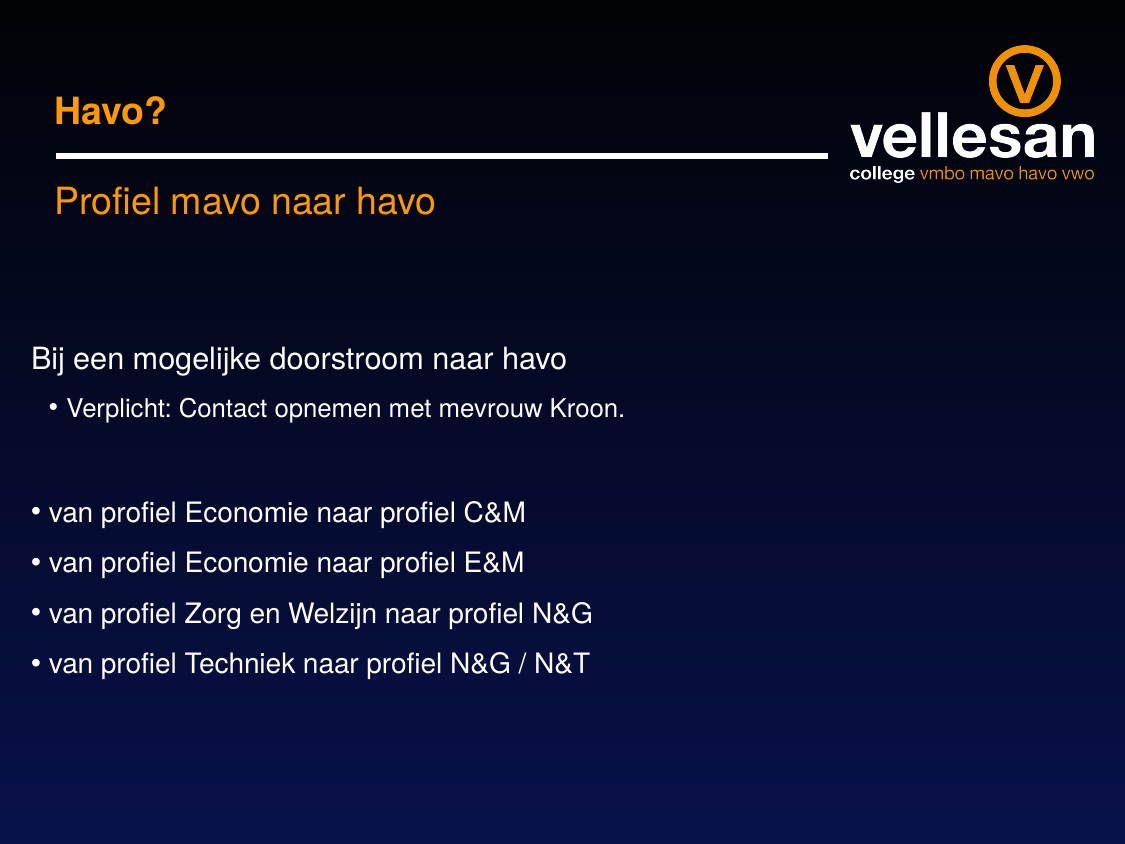

# Havo? Profiel mavo naar havo
Bij een mogelijke doorstroom naar havo
Verplicht: Contact opnemen met mevrouw Kroon.

van profiel Economie naar profiel C&M
van profiel Economie naar profiel E&M
van profiel Zorg en Welzijn naar profiel N&G
van profiel Techniek naar profiel N&G / N&T